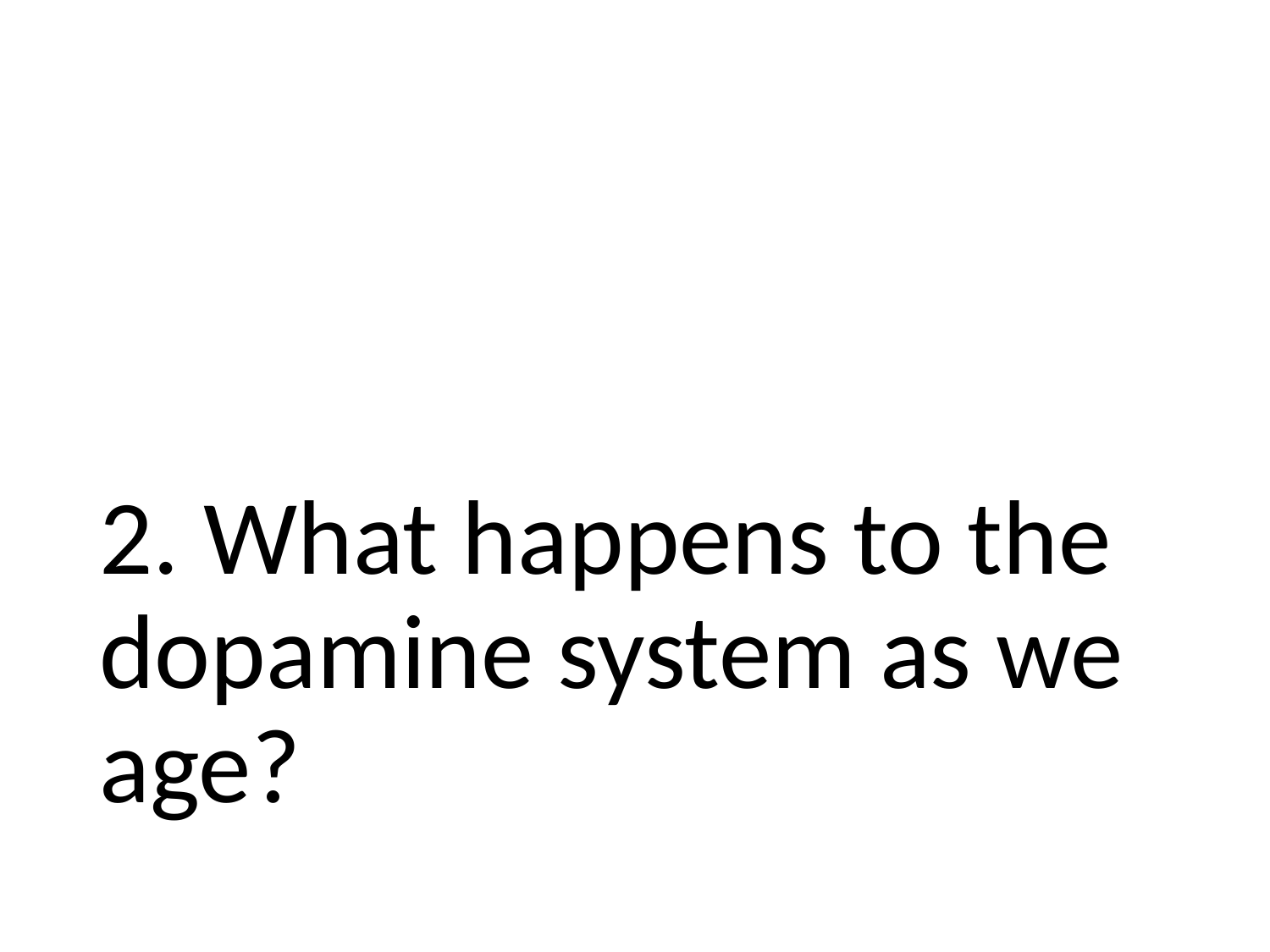

# 2. What happens to the dopamine system as we age?